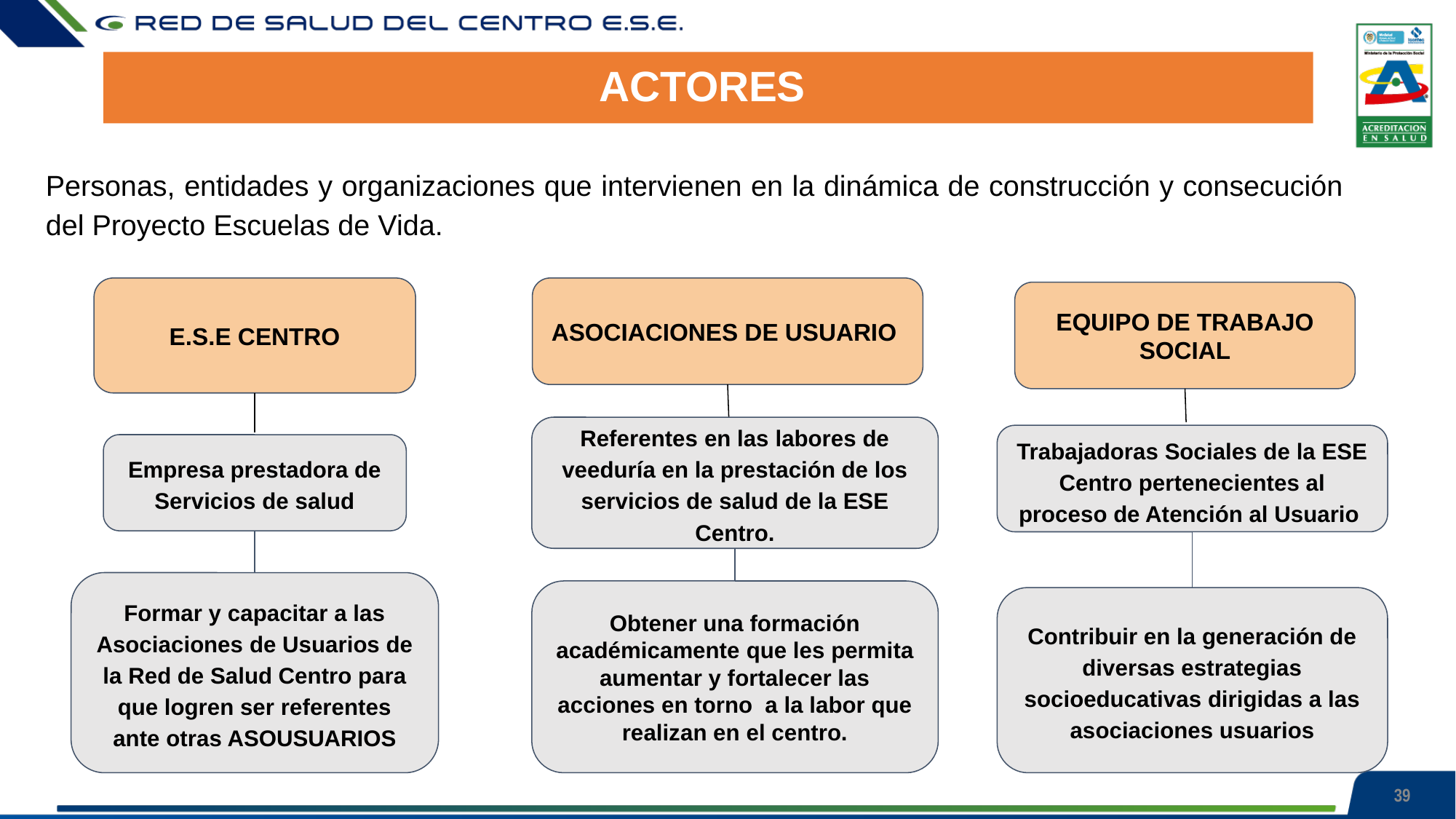

# ACTORES
Personas, entidades y organizaciones que intervienen en la dinámica de construcción y consecución del Proyecto Escuelas de Vida.
E.S.E CENTRO
ASOCIACIONES DE USUARIO
EQUIPO DE TRABAJO SOCIAL
Referentes en las labores de veeduría en la prestación de los servicios de salud de la ESE Centro.

Trabajadoras Sociales de la ESE Centro pertenecientes al proceso de Atención al Usuario

Empresa prestadora de Servicios de salud
Formar y capacitar a las Asociaciones de Usuarios de la Red de Salud Centro para que logren ser referentes ante otras ASOUSUARIOS
Obtener una formación académicamente que les permita aumentar y fortalecer las acciones en torno  a la labor que realizan en el centro.
Contribuir en la generación de diversas estrategias socioeducativas dirigidas a las asociaciones usuarios
39